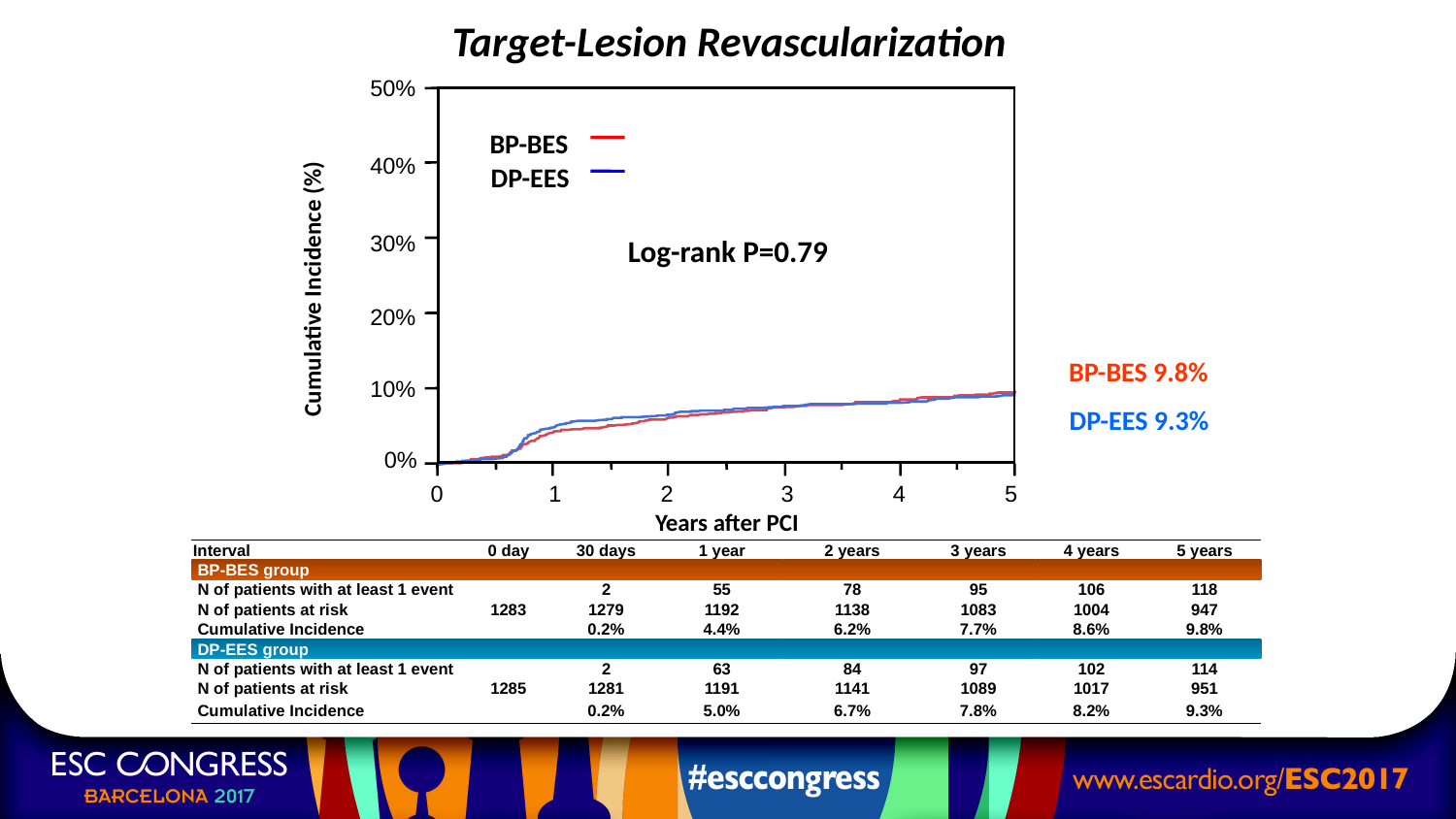

Target-Lesion Revascularization

50%

40%

30%

20%

10%

0%

0
1
2
3
4
5
BP-BES

DP-EES

Log-rank P=0.79

Years after PCI
Cumulative Incidence (%)
BP-BES 9.8%
DP-EES 9.3%
| Interval | 0 day | 30 days | 1 year | 2 years | 3 years | 4 years | 5 years |
| --- | --- | --- | --- | --- | --- | --- | --- |
| BP-BES group |  |  |  |  |  |  |  |
| N of patients with at least 1 event |  | 2 | 55 | 78 | 95 | 106 | 118 |
| N of patients at risk | 1283 | 1279 | 1192 | 1138 | 1083 | 1004 | 947 |
| Cumulative Incidence |  | 0.2% | 4.4% | 6.2% | 7.7% | 8.6% | 9.8% |
| DP-EES group |  |  |  |  |  |  |  |
| N of patients with at least 1 event |  | 2 | 63 | 84 | 97 | 102 | 114 |
| N of patients at risk | 1285 | 1281 | 1191 | 1141 | 1089 | 1017 | 951 |
| Cumulative Incidence |  | 0.2% | 5.0% | 6.7% | 7.8% | 8.2% | 9.3% |